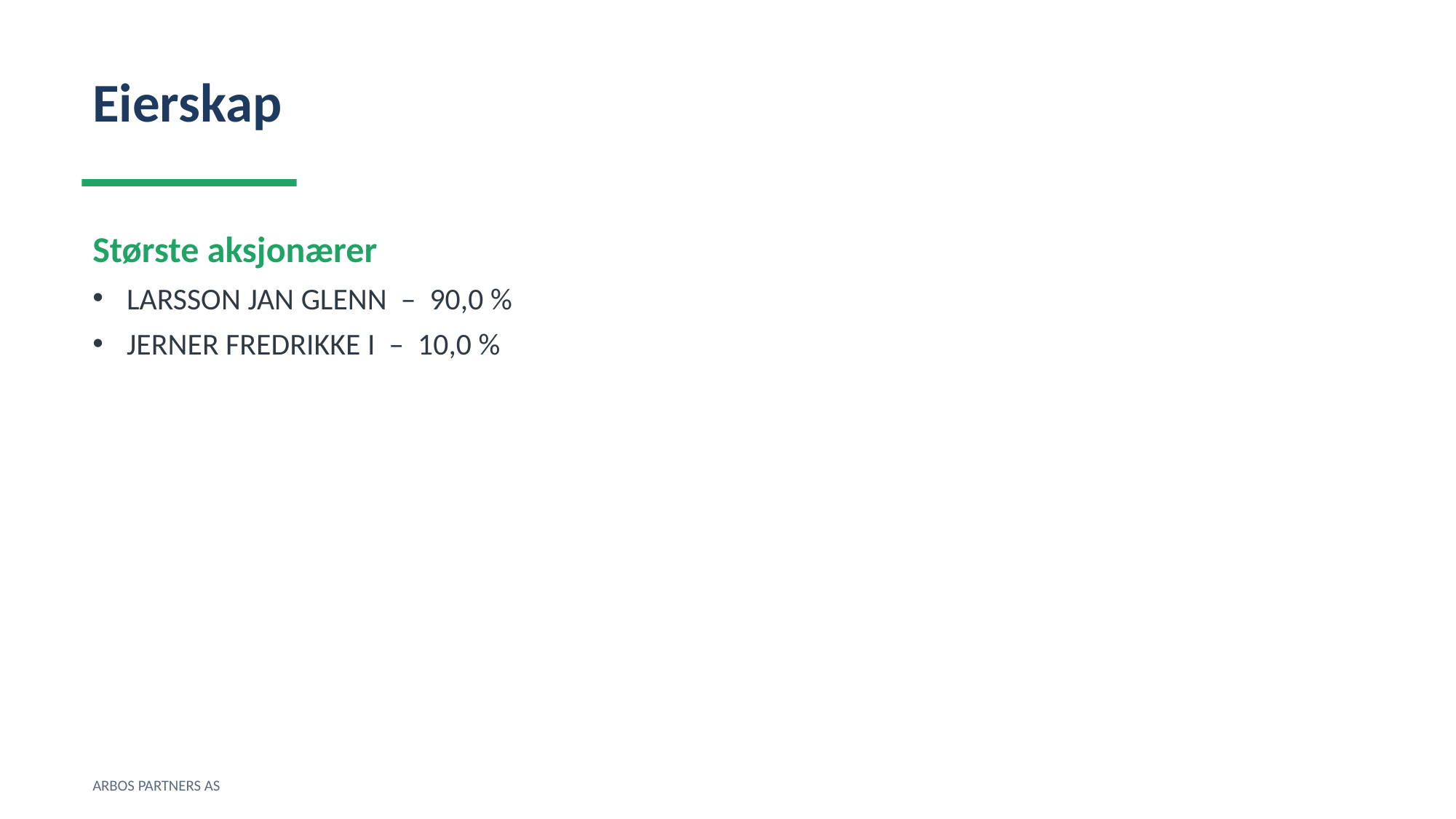

Eierskap

Største aksjonærer
LARSSON JAN GLENN  –  90,0 %
JERNER FREDRIKKE I  –  10,0 %
ARBOS PARTNERS AS